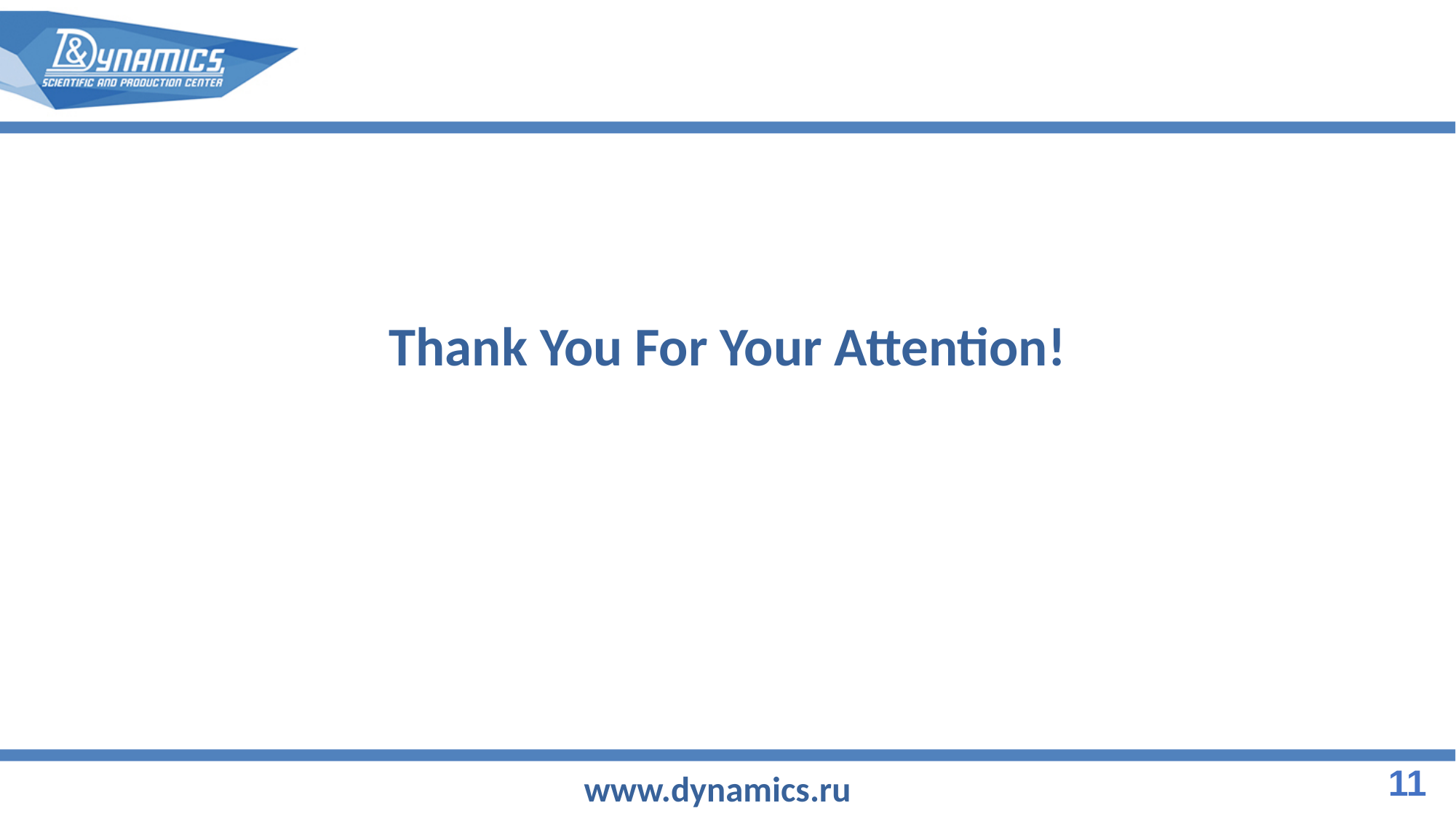

Thank You For Your Attention!
11
www.dynamics.ru